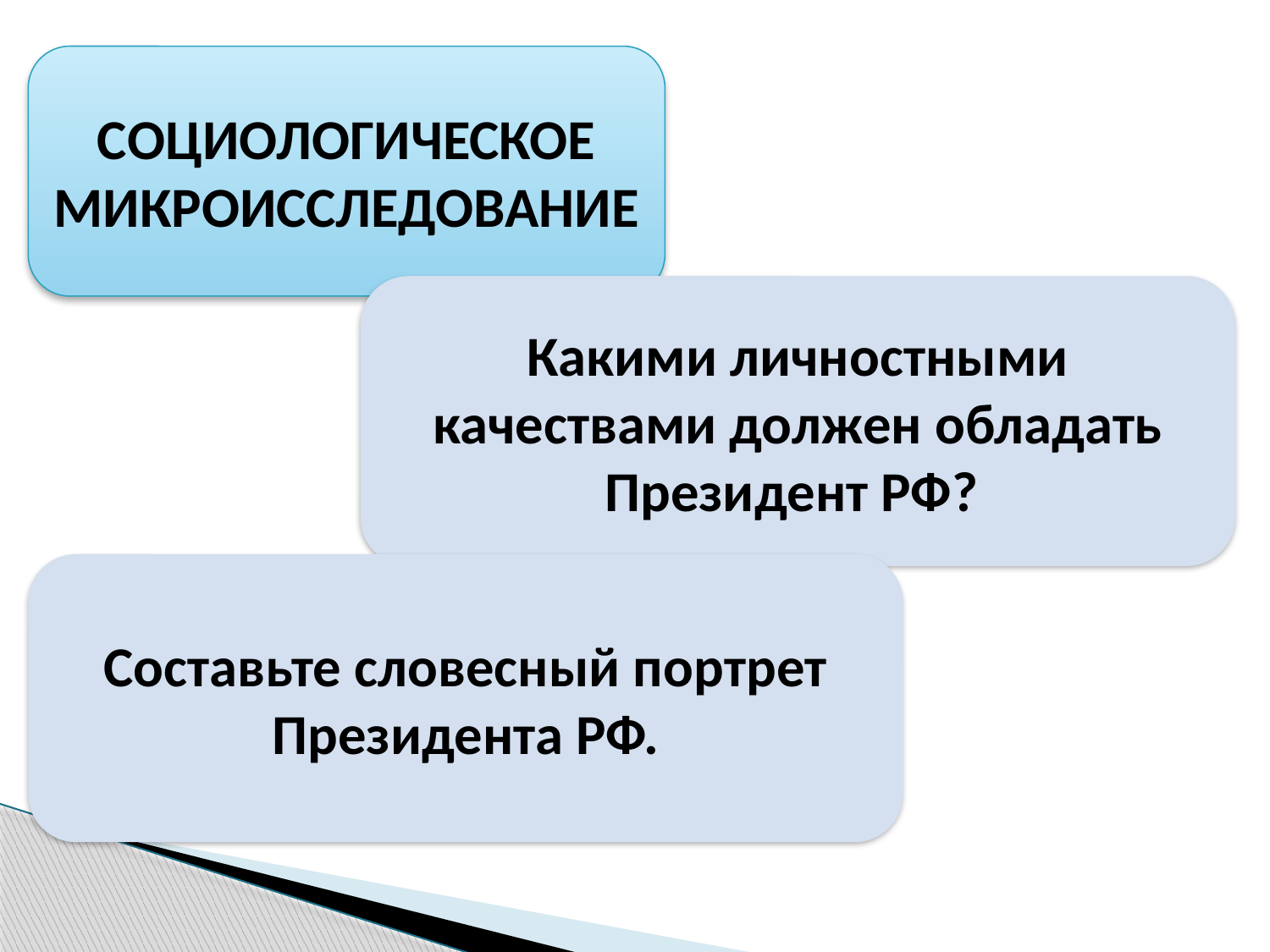

СОЦИОЛОГИЧЕСКОЕ МИКРОИССЛЕДОВАНИЕ
Какими личностными качествами должен обладать Президент РФ?
Составьте словесный портрет Президента РФ.